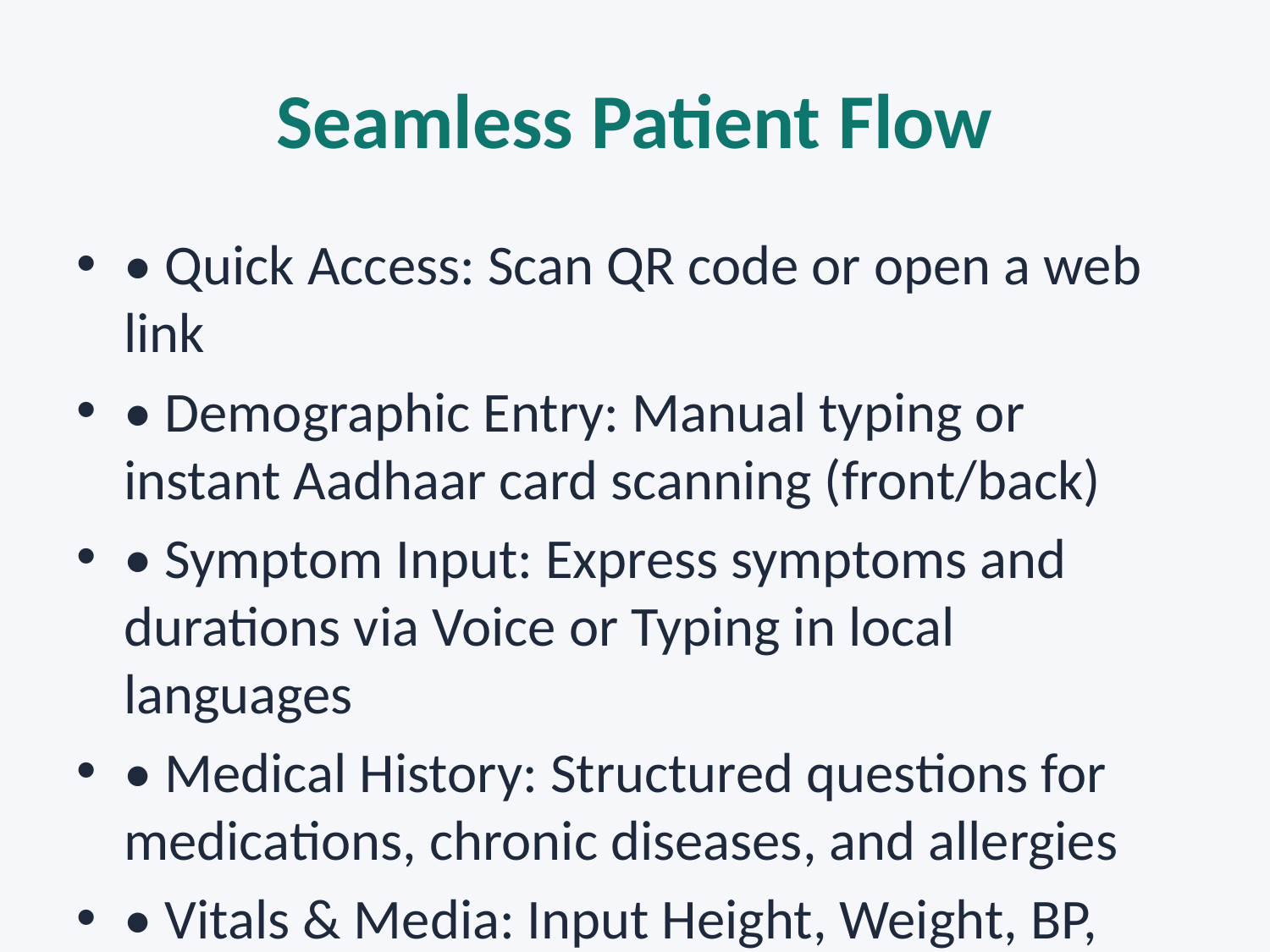

# Seamless Patient Flow
• Quick Access: Scan QR code or open a web link
• Demographic Entry: Manual typing or instant Aadhaar card scanning (front/back)
• Symptom Input: Express symptoms and durations via Voice or Typing in local languages
• Medical History: Structured questions for medications, chronic diseases, and allergies
• Vitals & Media: Input Height, Weight, BP, SpO2, and upload critical photos
• Secure Submission: Data is encrypted and securely sent to the physician dashboard